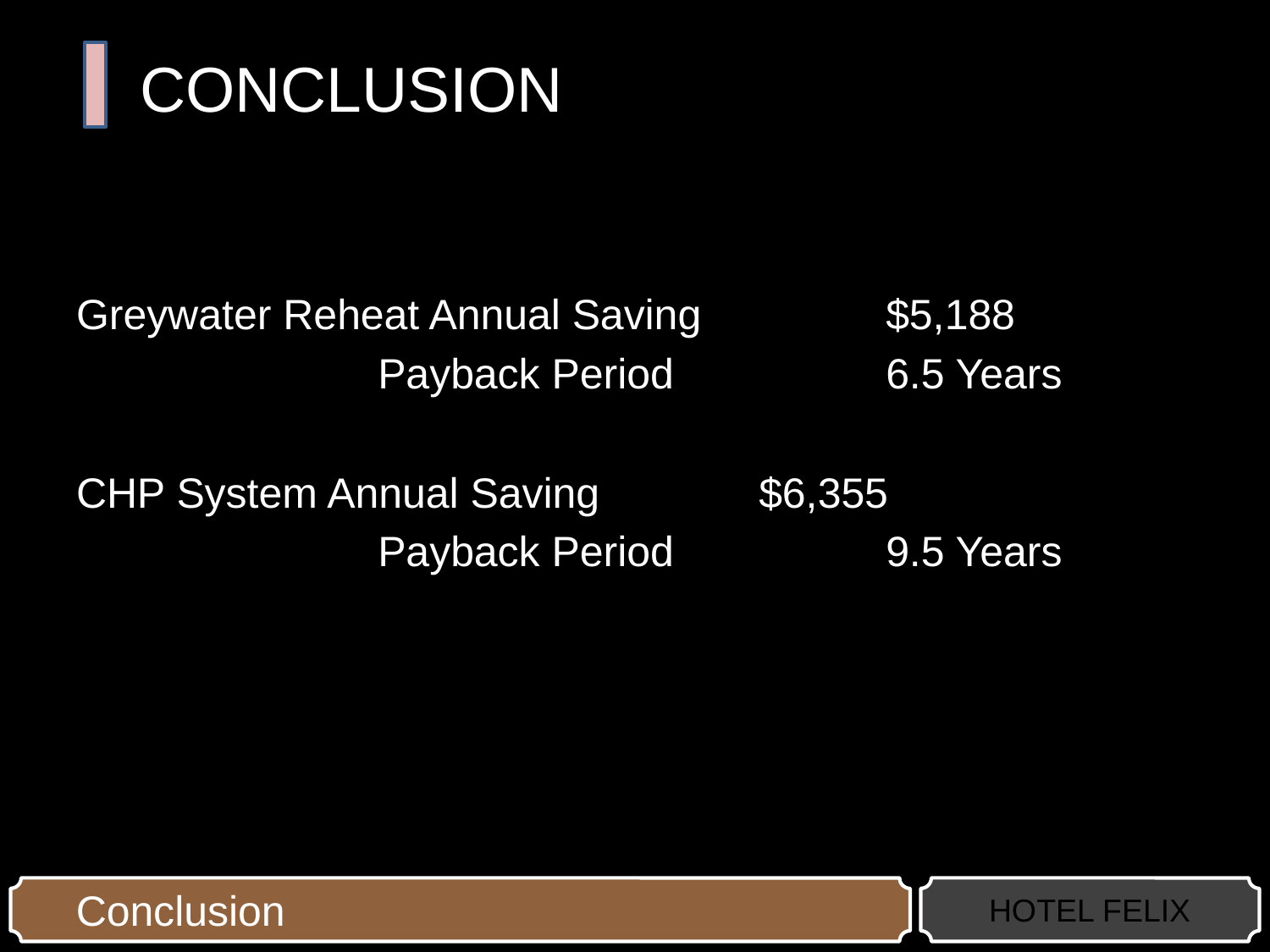

# CONCLUSION

Greywater Reheat Annual Saving		$5,188
			Payback Period		6.5 Years

CHP System Annual Saving		$6,355
			Payback Period		9.5 Years

Conclusion
HOTEL FELIX
HOTEL FELIX